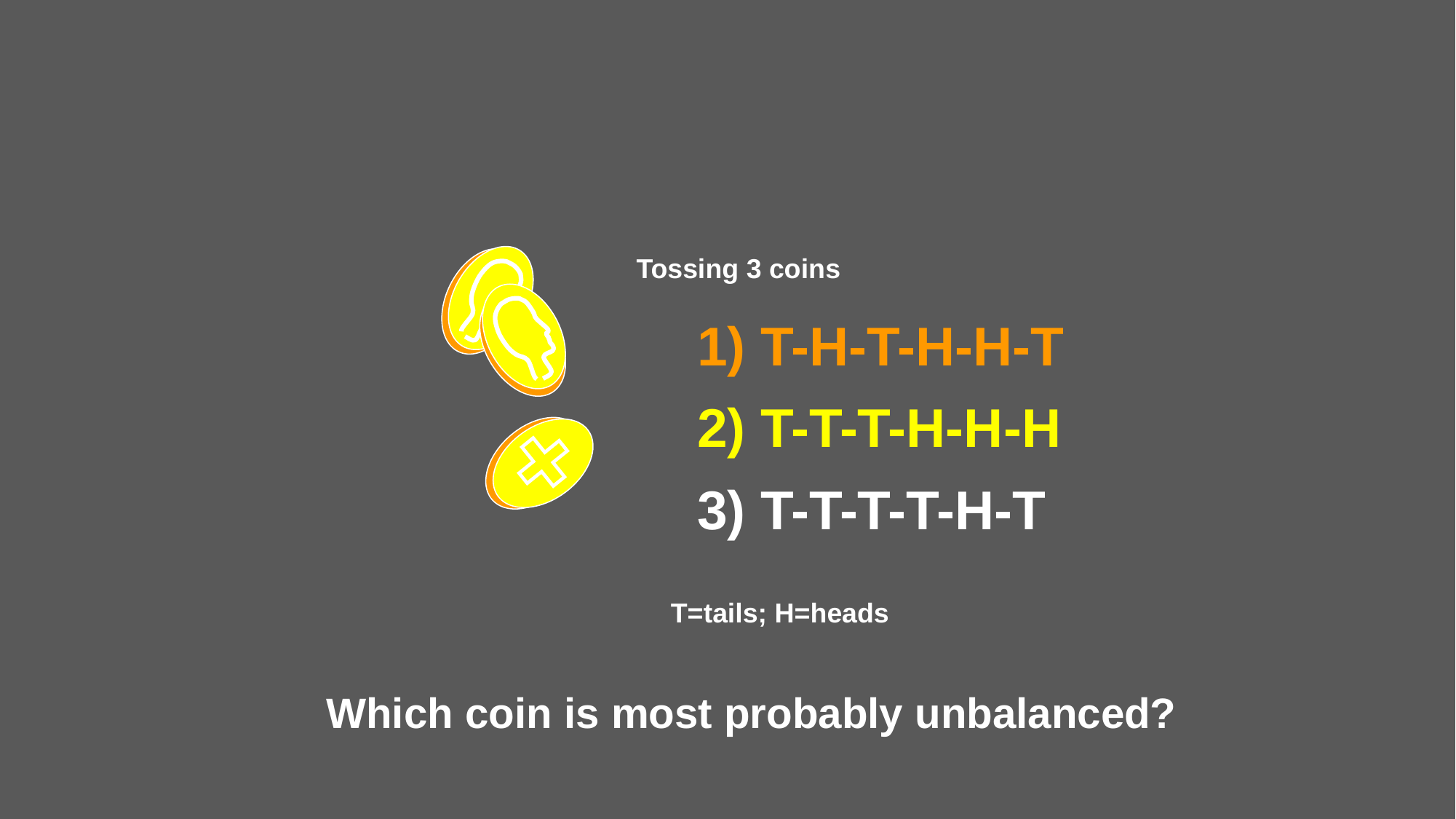

Tossing 3 coins

1) T-H-T-H-H-T
2) T-T-T-H-H-H
3) T-T-T-T-H-T

T=tails; H=heads
Which coin is most probably unbalanced?